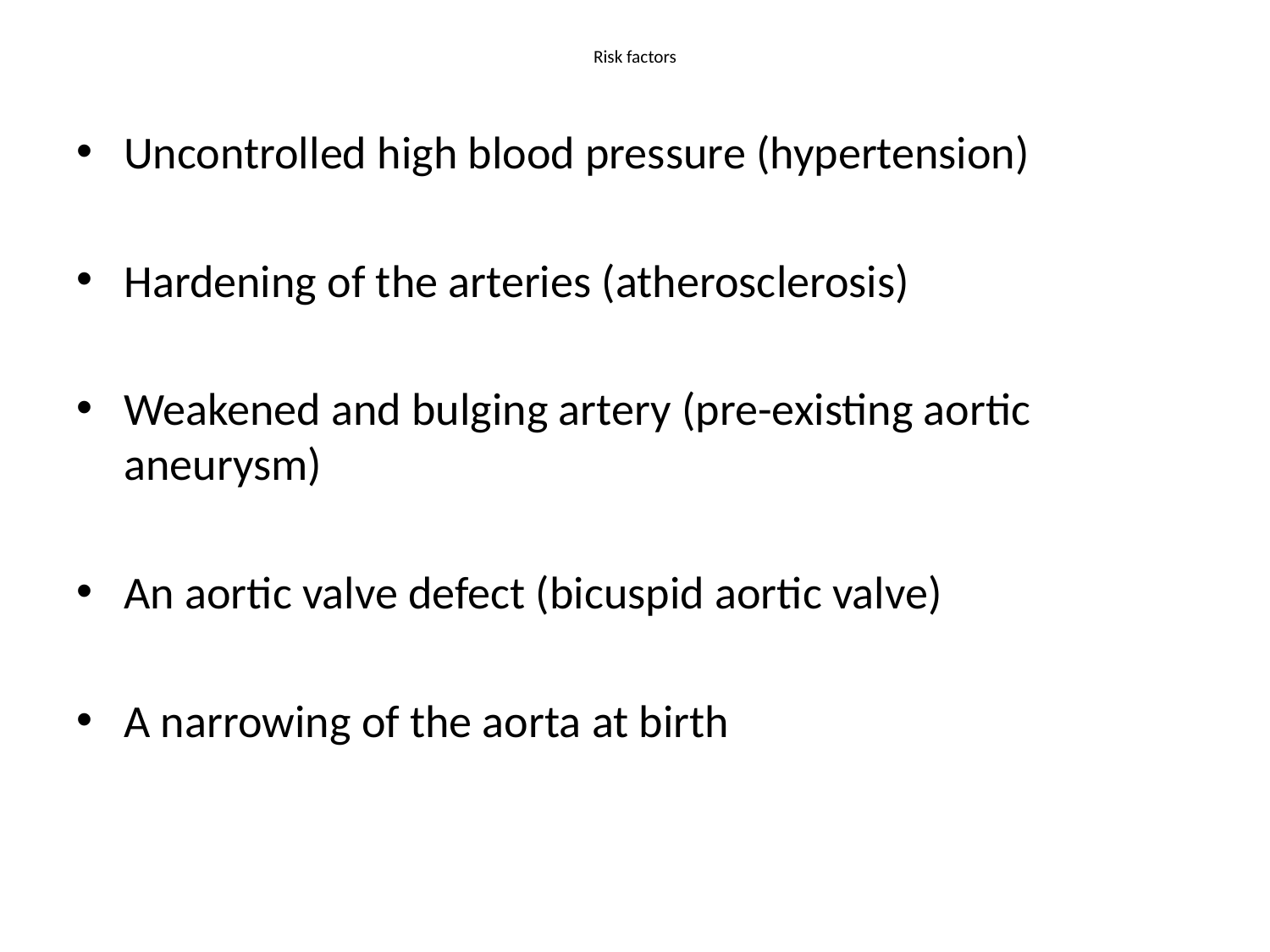

# Risk factors
Uncontrolled high blood pressure (hypertension)

Hardening of the arteries (atherosclerosis)

Weakened and bulging artery (pre-existing aortic aneurysm)

An aortic valve defect (bicuspid aortic valve)

A narrowing of the aorta at birth